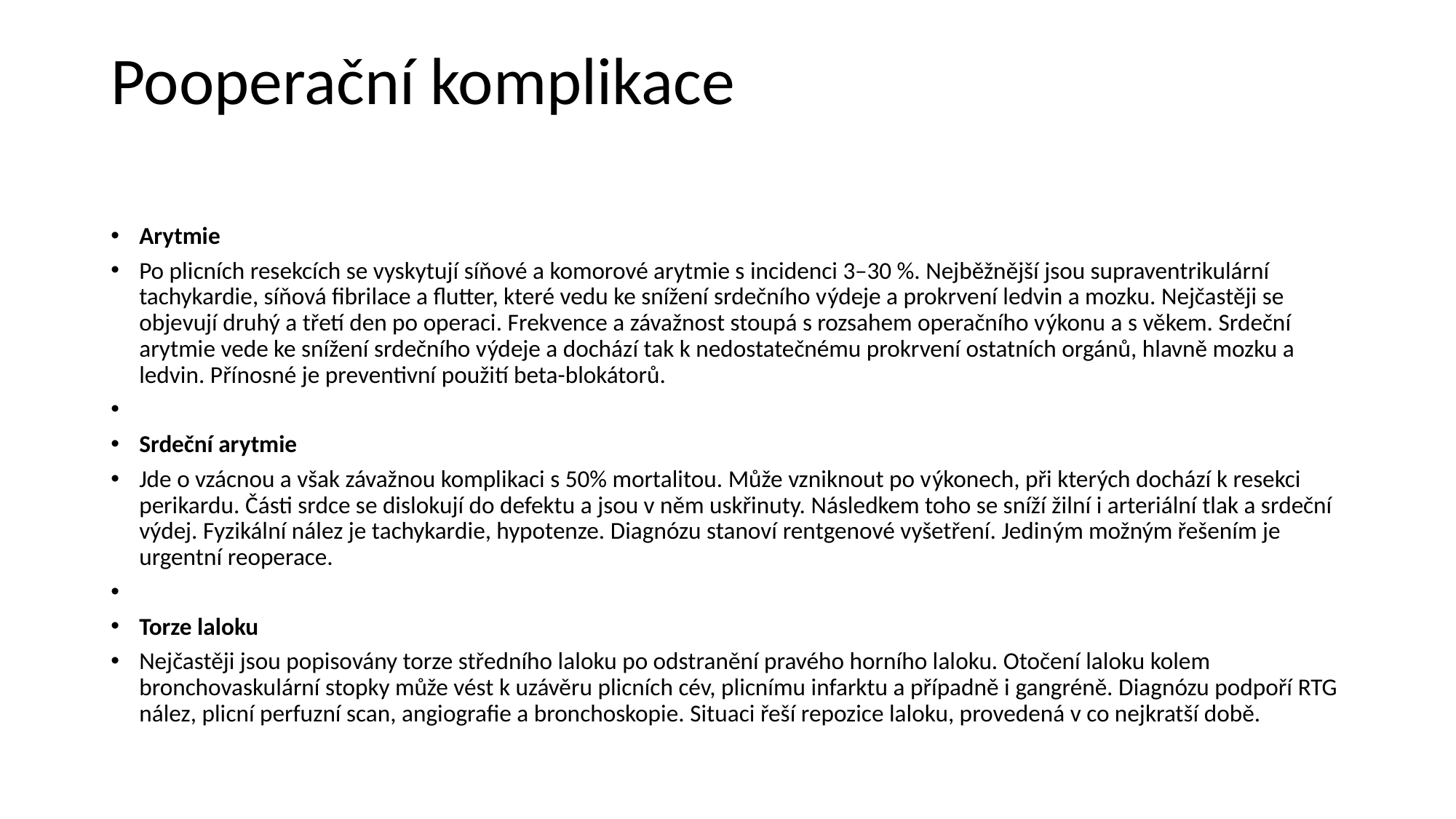

# Pooperační komplikace
Arytmie
Po plicních resekcích se vyskytují síňové a komorové arytmie s incidenci 3–30 %. Nejběžnější jsou supraventrikulární tachykardie, síňová fibrilace a flutter, které vedu ke snížení srdečního výdeje a prokrvení ledvin a mozku. Nejčastěji se objevují druhý a třetí den po operaci. Frekvence a závažnost stoupá s rozsahem operačního výkonu a s věkem. Srdeční arytmie vede ke snížení srdečního výdeje a dochází tak k nedostatečnému prokrvení ostatních orgánů, hlavně mozku a ledvin. Přínosné je preventivní použití beta-blokátorů.

Srdeční arytmie
Jde o vzácnou a však závažnou komplikaci s 50% mortalitou. Může vzniknout po výkonech, při kterých dochází k resekci perikardu. Části srdce se dislokují do defektu a jsou v něm uskřinuty. Následkem toho se sníží žilní i arteriální tlak a srdeční výdej. Fyzikální nález je tachykardie, hypotenze. Diagnózu stanoví rentgenové vyšetření. Jediným možným řešením je urgentní reoperace.

Torze laloku
Nejčastěji jsou popisovány torze středního laloku po odstranění pravého horního laloku. Otočení laloku kolem bronchovaskulární stopky může vést k uzávěru plicních cév, plicnímu infarktu a případně i gangréně. Diagnózu podpoří RTG nález, plicní perfuzní scan, angiografie a bronchoskopie. Situaci řeší repozice laloku, provedená v co nejkratší době.